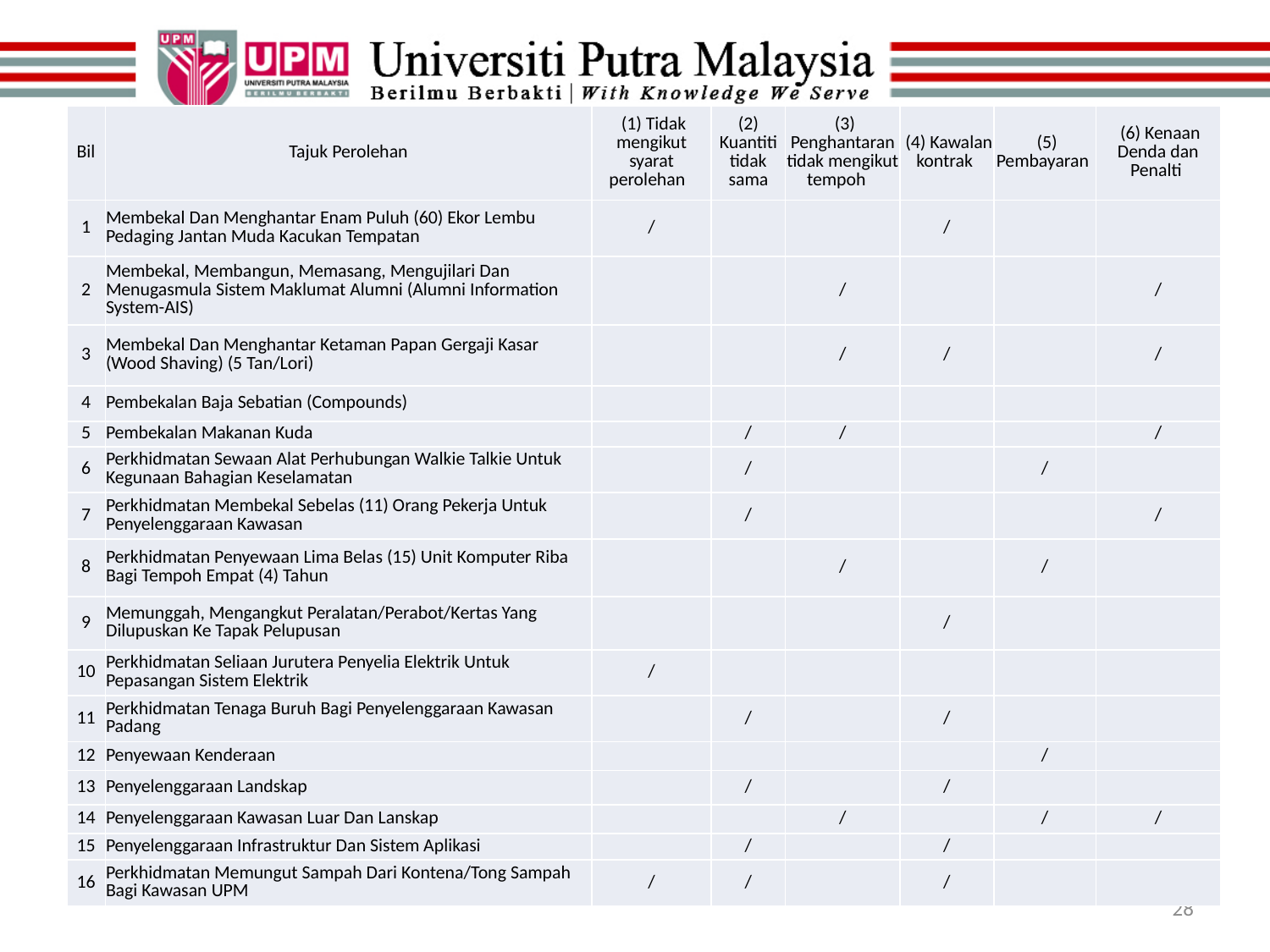

| Bil | Tajuk Perolehan | (1) Tidak mengikut syarat perolehan | (2) Kuantiti tidak sama | (3) Penghantaran tidak mengikut tempoh | (4) Kawalan kontrak | (5) Pembayaran | (6) Kenaan Denda dan Penalti |
| --- | --- | --- | --- | --- | --- | --- | --- |
| 1 | Membekal Dan Menghantar Enam Puluh (60) Ekor Lembu Pedaging Jantan Muda Kacukan Tempatan | / |  |  | / |  |  |
| 2 | Membekal, Membangun, Memasang, Mengujilari Dan Menugasmula Sistem Maklumat Alumni (Alumni Information System-AIS) |  |  | / |  |  | / |
| 3 | Membekal Dan Menghantar Ketaman Papan Gergaji Kasar (Wood Shaving) (5 Tan/Lori) |  |  | / | / |  | / |
| 4 | Pembekalan Baja Sebatian (Compounds) |  |  |  |  |  |  |
| 5 | Pembekalan Makanan Kuda |  | / | / |  |  | / |
| 6 | Perkhidmatan Sewaan Alat Perhubungan Walkie Talkie Untuk Kegunaan Bahagian Keselamatan |  | / |  |  | / |  |
| 7 | Perkhidmatan Membekal Sebelas (11) Orang Pekerja Untuk Penyelenggaraan Kawasan |  | / |  |  |  | / |
| 8 | Perkhidmatan Penyewaan Lima Belas (15) Unit Komputer Riba Bagi Tempoh Empat (4) Tahun |  |  | / |  | / |  |
| 9 | Memunggah, Mengangkut Peralatan/Perabot/Kertas Yang Dilupuskan Ke Tapak Pelupusan |  |  |  | / |  |  |
| 10 | Perkhidmatan Seliaan Jurutera Penyelia Elektrik Untuk Pepasangan Sistem Elektrik | / |  |  |  |  |  |
| 11 | Perkhidmatan Tenaga Buruh Bagi Penyelenggaraan Kawasan Padang |  | / |  | / |  |  |
| 12 | Penyewaan Kenderaan |  |  |  |  | / |  |
| 13 | Penyelenggaraan Landskap |  | / |  | / |  |  |
| 14 | Penyelenggaraan Kawasan Luar Dan Lanskap |  |  | / |  | / | / |
| 15 | Penyelenggaraan Infrastruktur Dan Sistem Aplikasi |  | / |  | / |  |  |
| 16 | Perkhidmatan Memungut Sampah Dari Kontena/Tong Sampah Bagi Kawasan UPM | / | / |  | / |  |  |

28